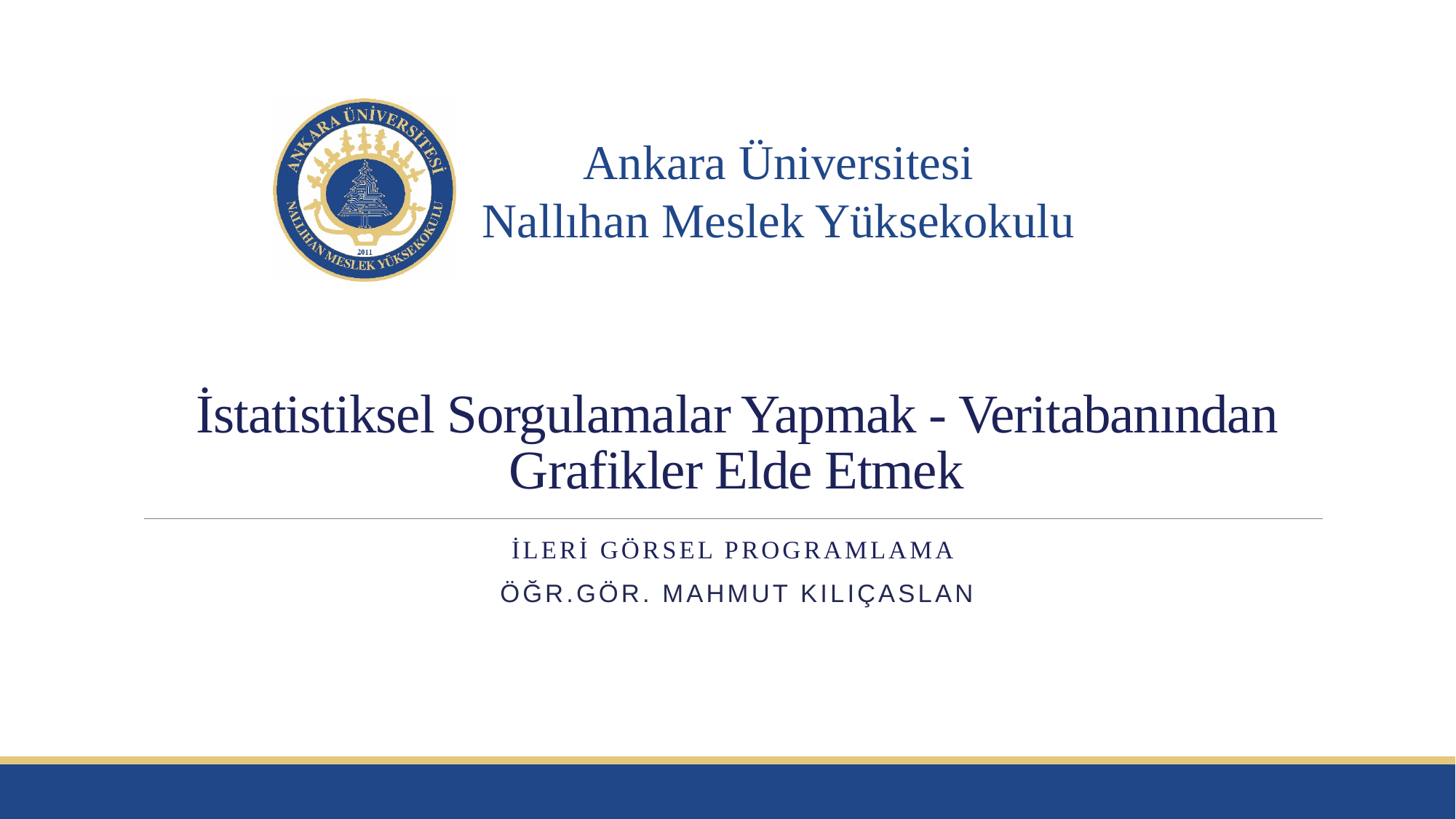

# İstatistiksel Sorgulamalar Yapmak - Veritabanından Grafikler Elde Etmek
İleri Görsel Programlama
Öğr.Gör. Mahmut kılıçaslan